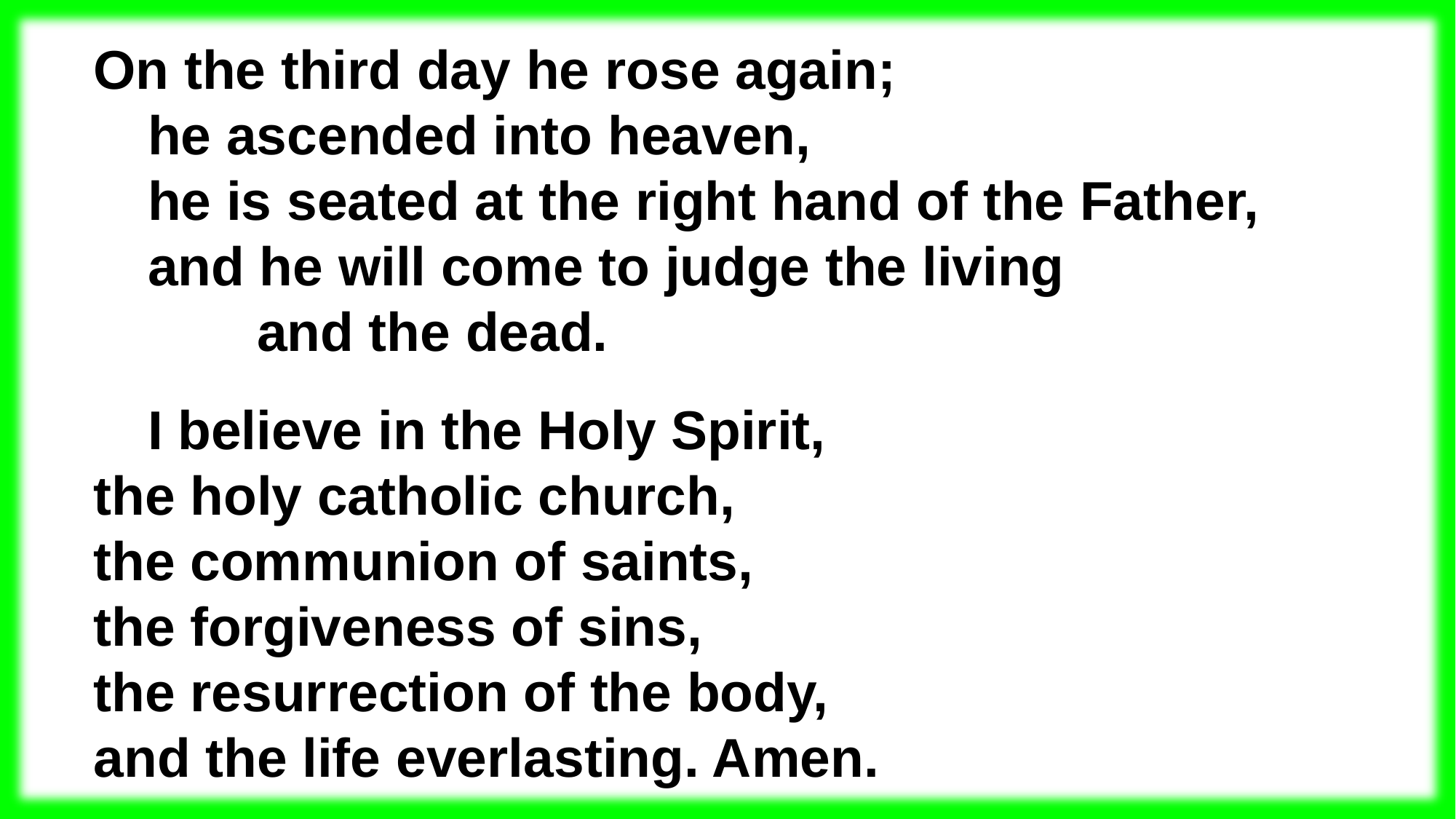

On the third day he rose again;
he ascended into heaven,
he is seated at the right hand of the Father,
and he will come to judge the living
	and the dead.

I believe in the Holy Spirit,
the holy catholic church,
the communion of saints,
the forgiveness of sins,
the resurrection of the body,
and the life everlasting. Amen.